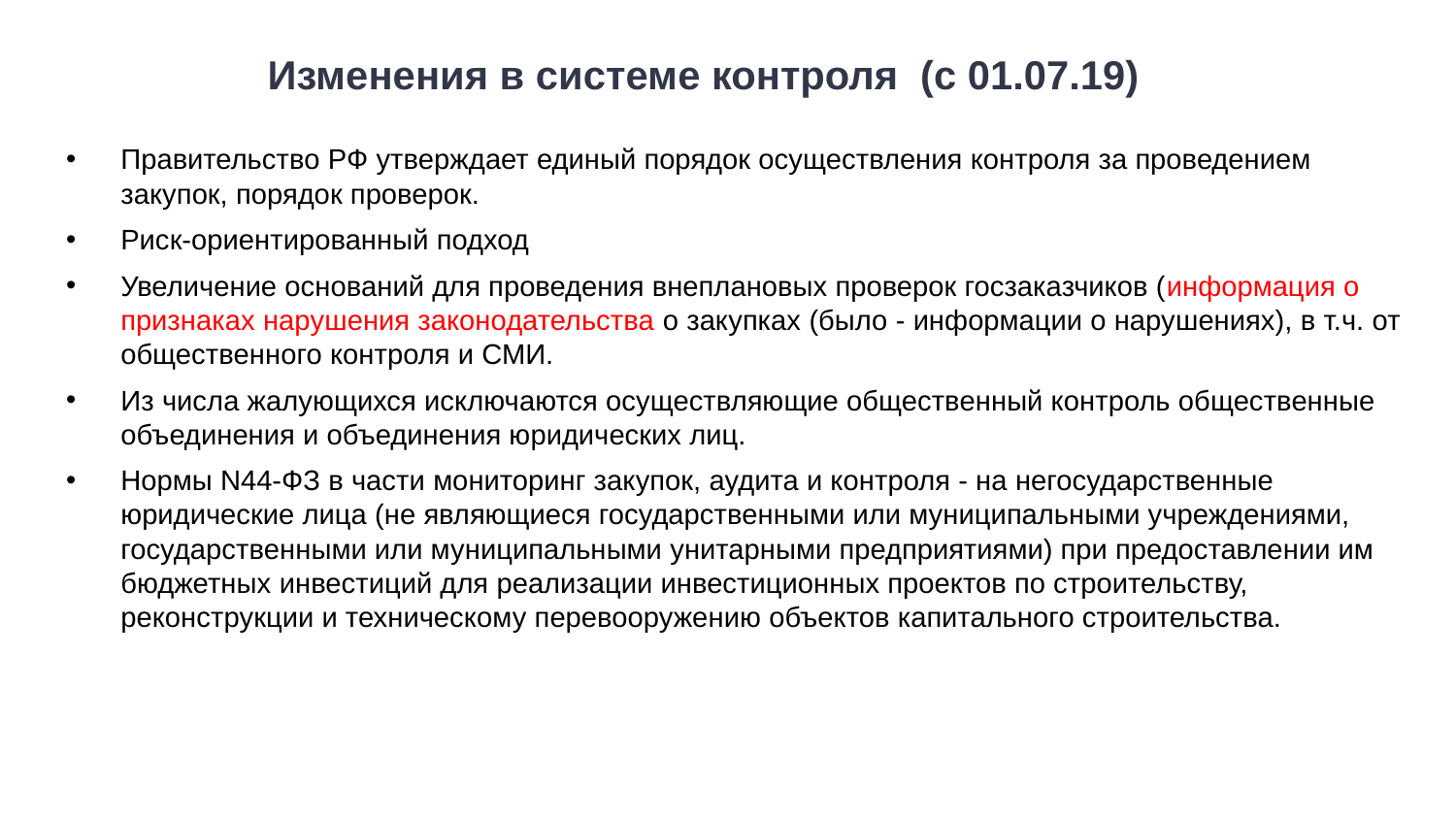

# Изменения в системе контроля  (с 01.07.19)
Правительство РФ утверждает единый порядок осуществления контроля за проведением закупок, порядок проверок.
Риск-ориентированный подход
Увеличение оснований для проведения внеплановых проверок госзаказчиков (информация о признаках нарушения законодательства о закупках (было - информации о нарушениях), в т.ч. от общественного контроля и СМИ.
Из числа жалующихся исключаются осуществляющие общественный контроль общественные объединения и объединения юридических лиц.
Нормы N44-ФЗ в части мониторинг закупок, аудита и контроля - на негосударственные юридические лица (не являющиеся государственными или муниципальными учреждениями, государственными или муниципальными унитарными предприятиями) при предоставлении им бюджетных инвестиций для реализации инвестиционных проектов по строительству, реконструкции и техническому перевооружению объектов капитального строительства.